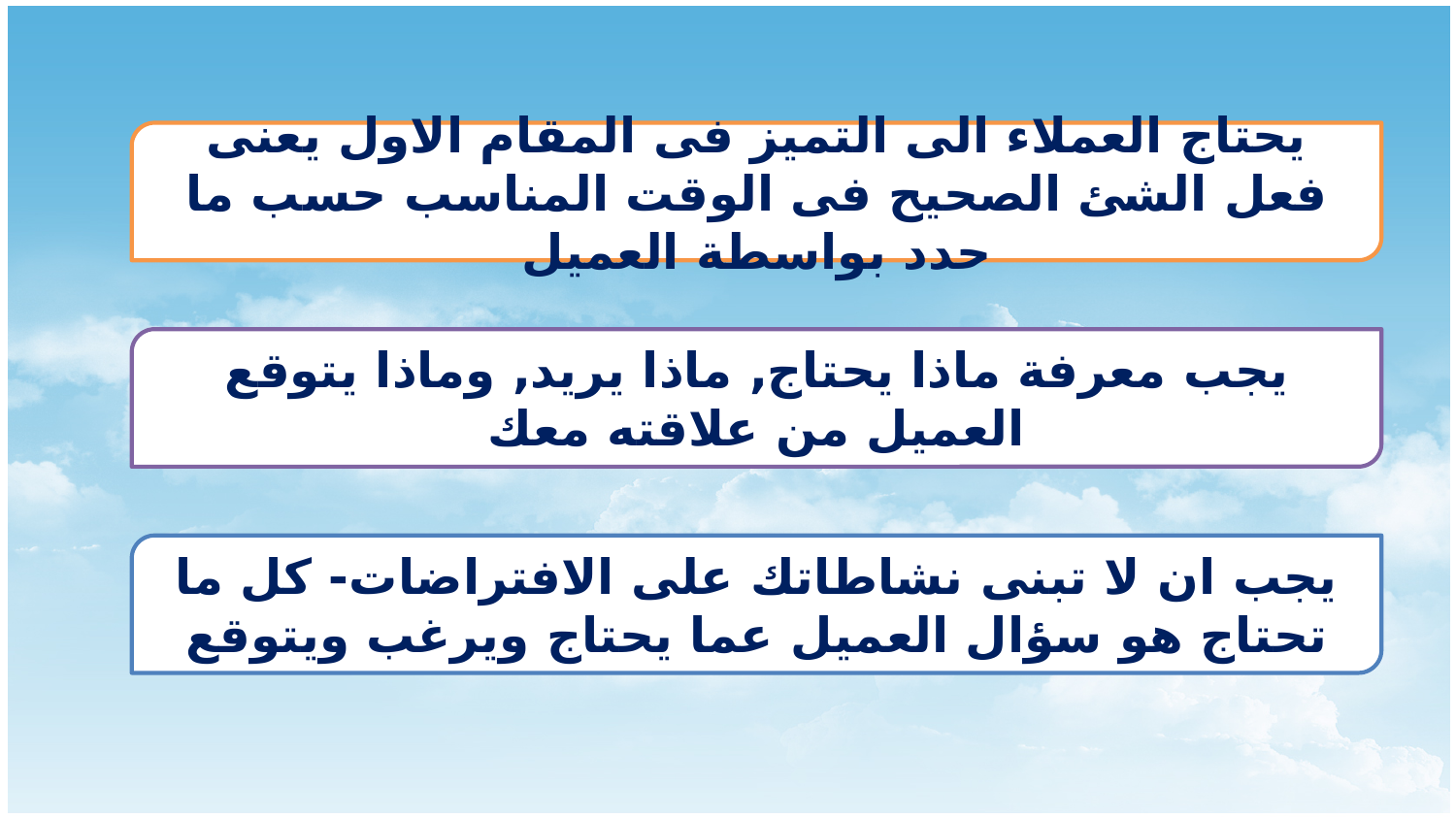

يحتاج العملاء الى التميز فى المقام الاول يعنى فعل الشئ الصحيح فى الوقت المناسب حسب ما حدد بواسطة العميل
يجب معرفة ماذا يحتاج, ماذا يريد, وماذا يتوقع العميل من علاقته معك
يجب ان لا تبنى نشاطاتك على الافتراضات- كل ما تحتاج هو سؤال العميل عما يحتاج ويرغب ويتوقع